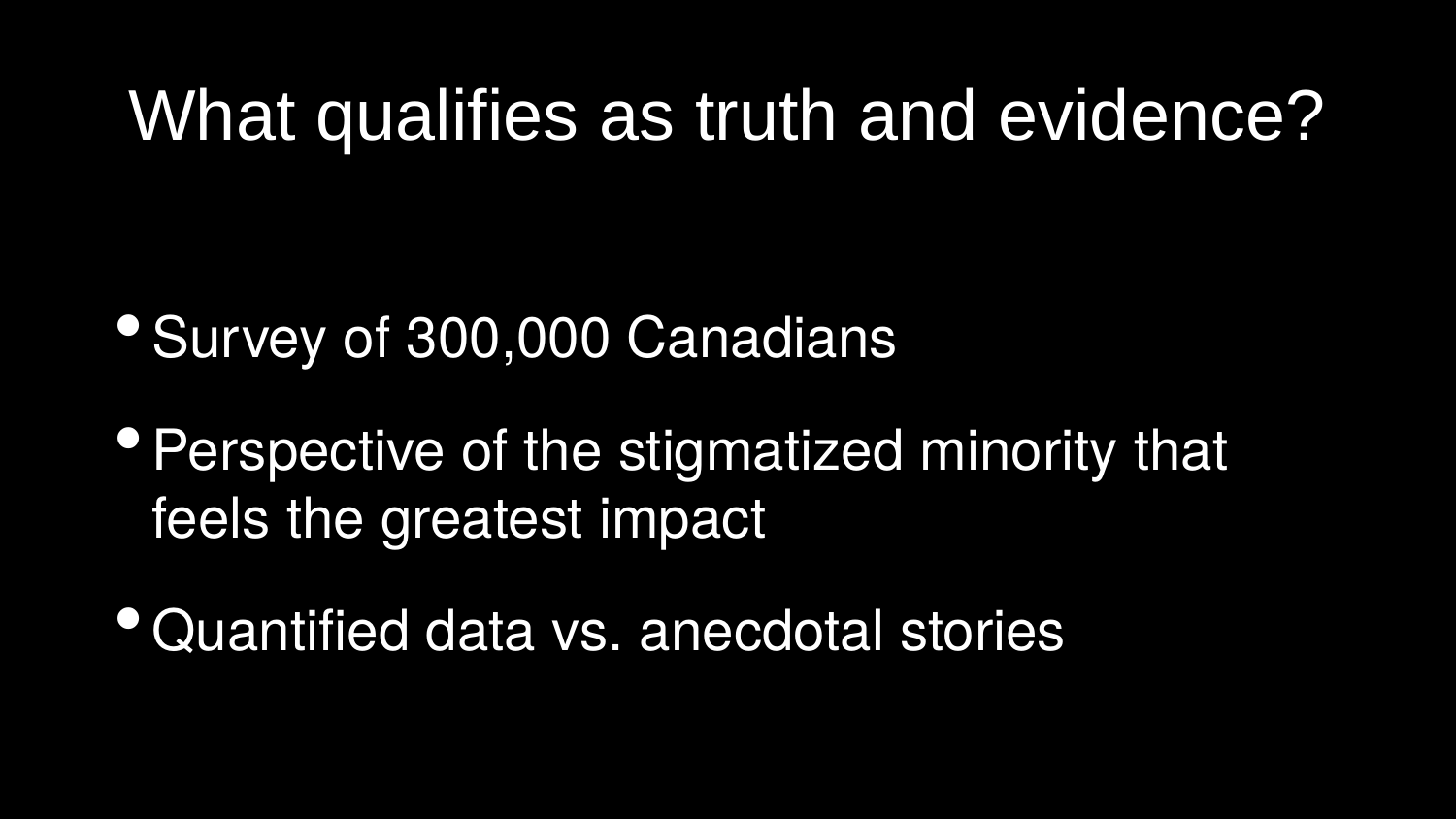

# What qualifies as truth and evidence?
Survey of 300,000 Canadians
Perspective of the stigmatized minority that feels the greatest impact
Quantified data vs. anecdotal stories